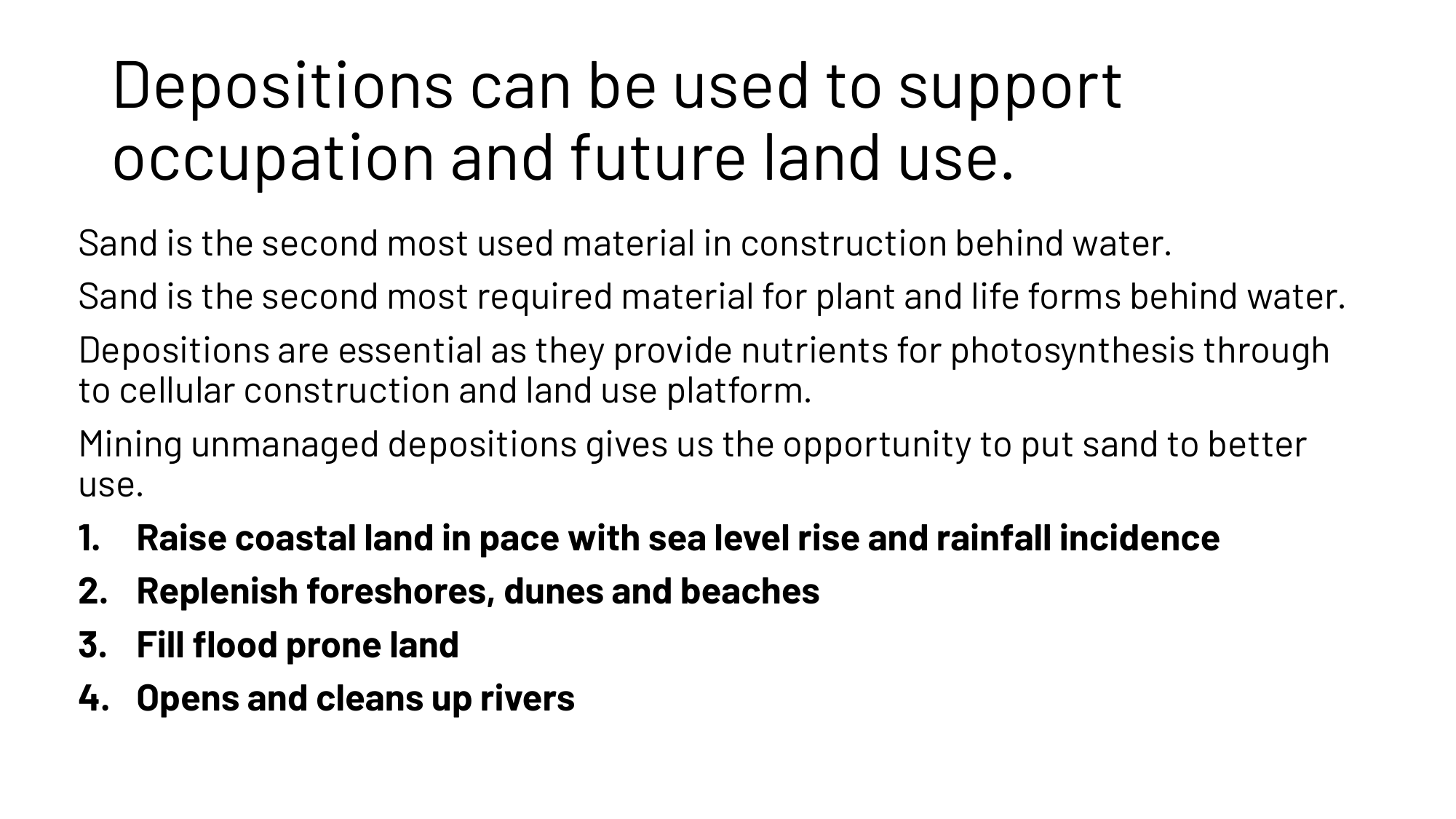

# Depositions can be used to support occupation and future land use.
Sand is the second most used material in construction behind water.
Sand is the second most required material for plant and life forms behind water.
Depositions are essential as they provide nutrients for photosynthesis through to cellular construction and land use platform.
Mining unmanaged depositions gives us the opportunity to put sand to better use.
Raise coastal land in pace with sea level rise and rainfall incidence
Replenish foreshores, dunes and beaches
Fill flood prone land
Opens and cleans up rivers